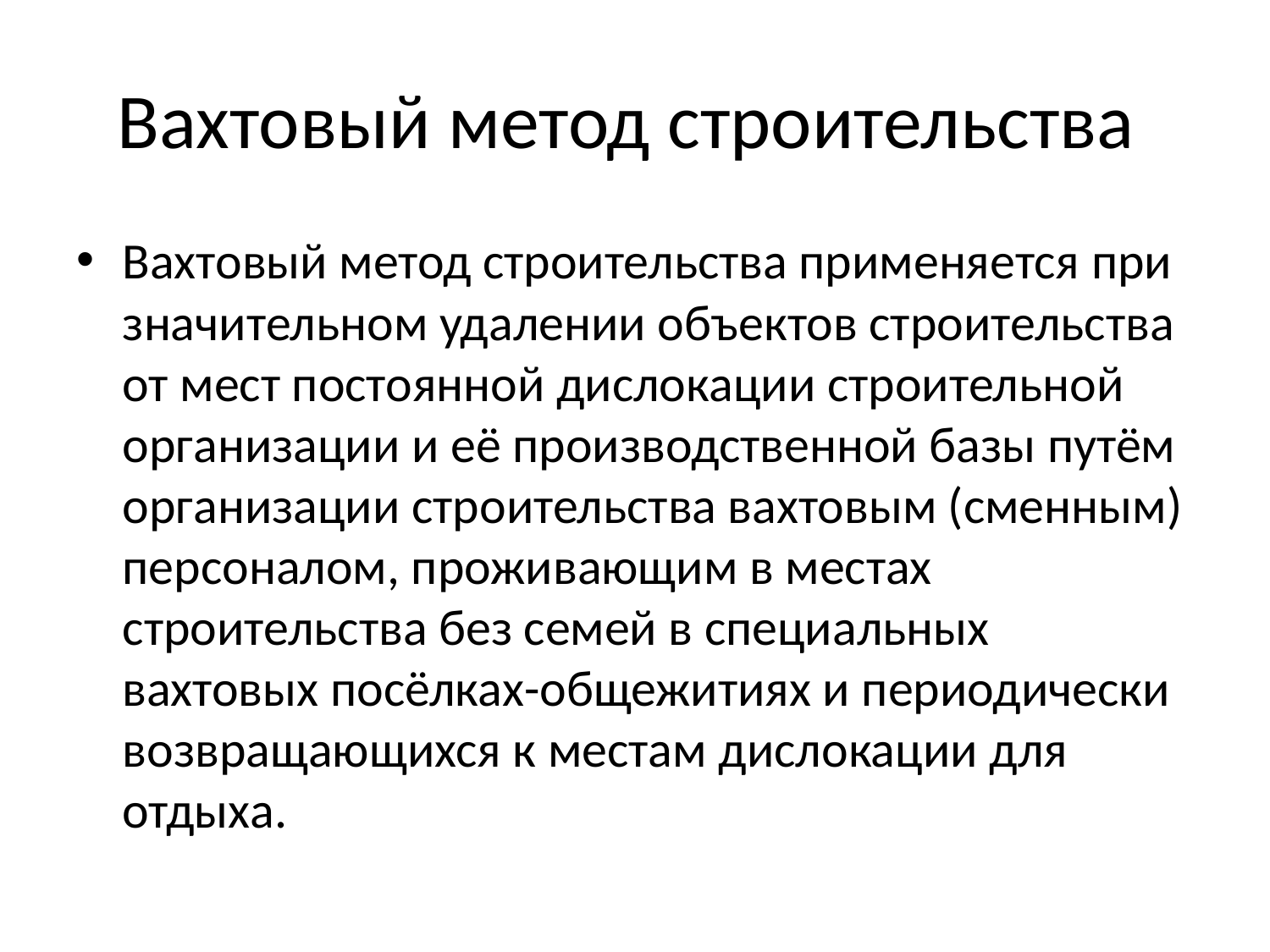

# Вахтовый метод строительства
Вахтовый метод строительства применяется при значительном удалении объектов строительства от мест постоянной дислокации строительной организации и её производственной базы путём организации строительства вахтовым (сменным) персоналом, проживающим в местах строительства без семей в специальных вахтовых посёлках-общежитиях и периодически возвращающихся к местам дислокации для отдыха.